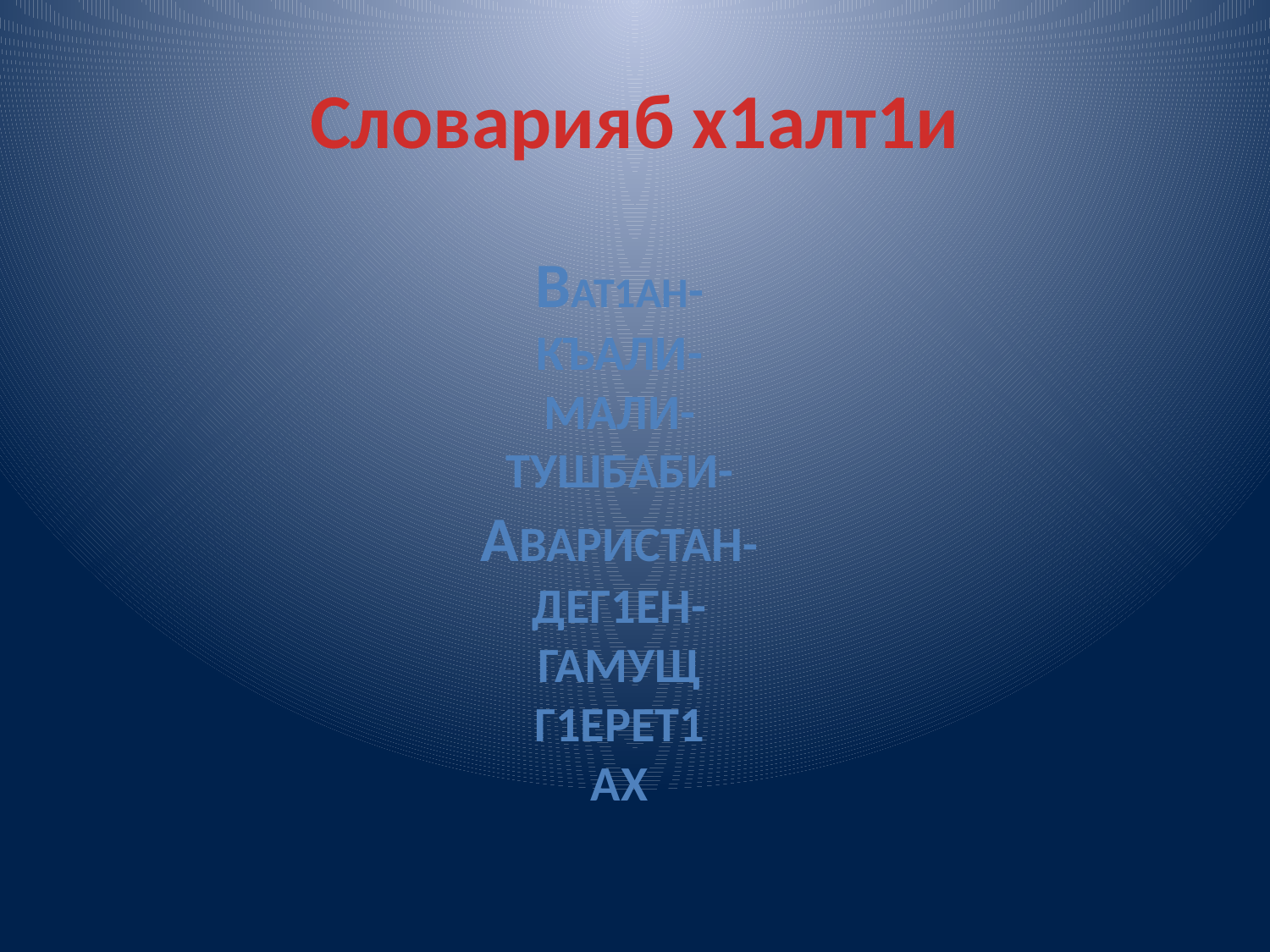

# Словарияб х1алт1и
Ват1ан-
Къали-
Мали-
Тушбаби-
Аваристан-
Дег1ен-
Гамущ
Г1ерет1
Ах